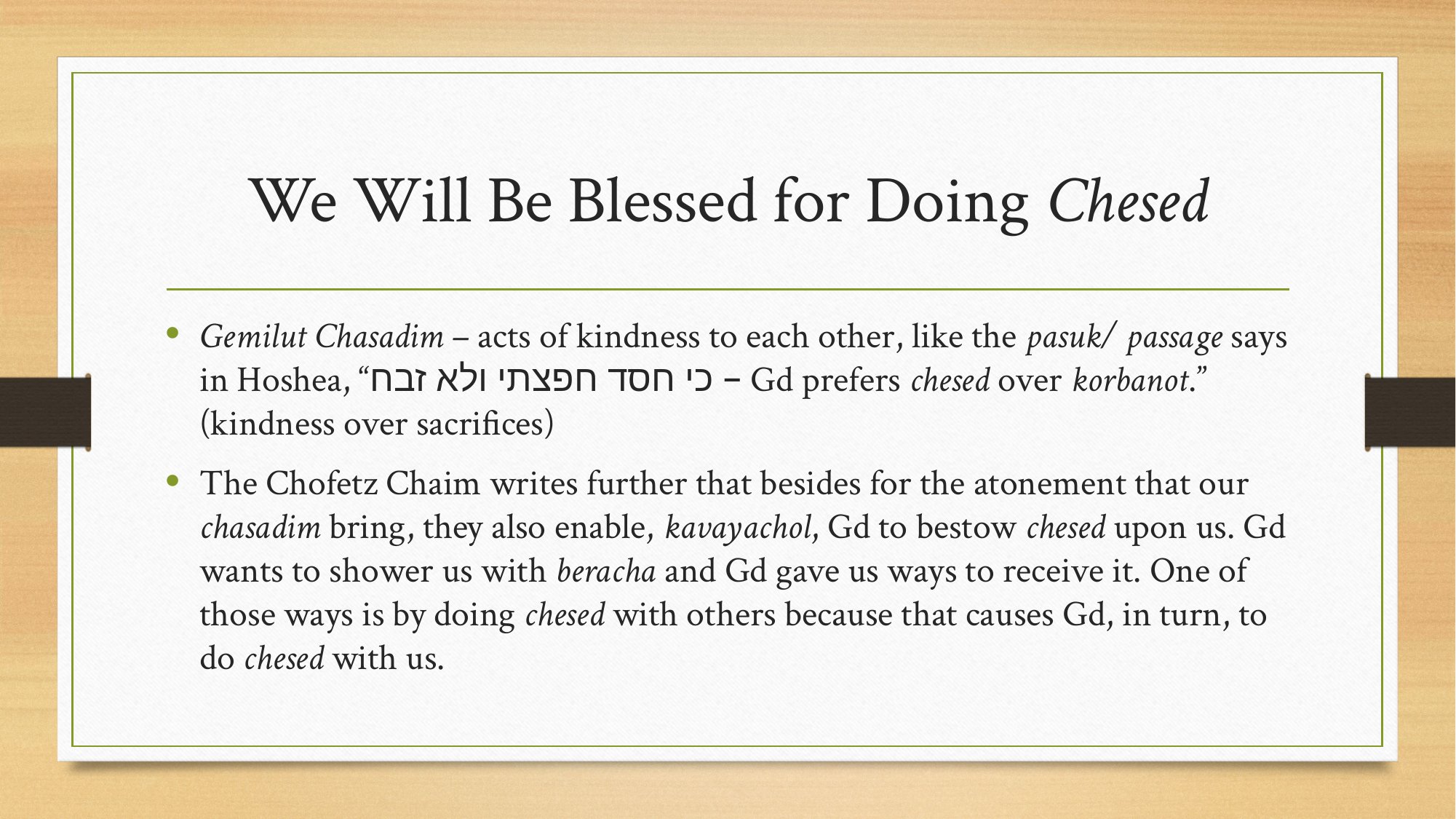

# We Will Be Blessed for Doing Chesed
Gemilut Chasadim – acts of kindness to each other, like the pasuk/ passage says in Hoshea, “כי חסד חפצתי ולא זבח – Gd prefers chesed over korbanot.” (kindness over sacrifices)
The Chofetz Chaim writes further that besides for the atonement that our chasadim bring, they also enable, kavayachol, Gd to bestow chesed upon us. Gd wants to shower us with beracha and Gd gave us ways to receive it. One of those ways is by doing chesed with others because that causes Gd, in turn, to do chesed with us.